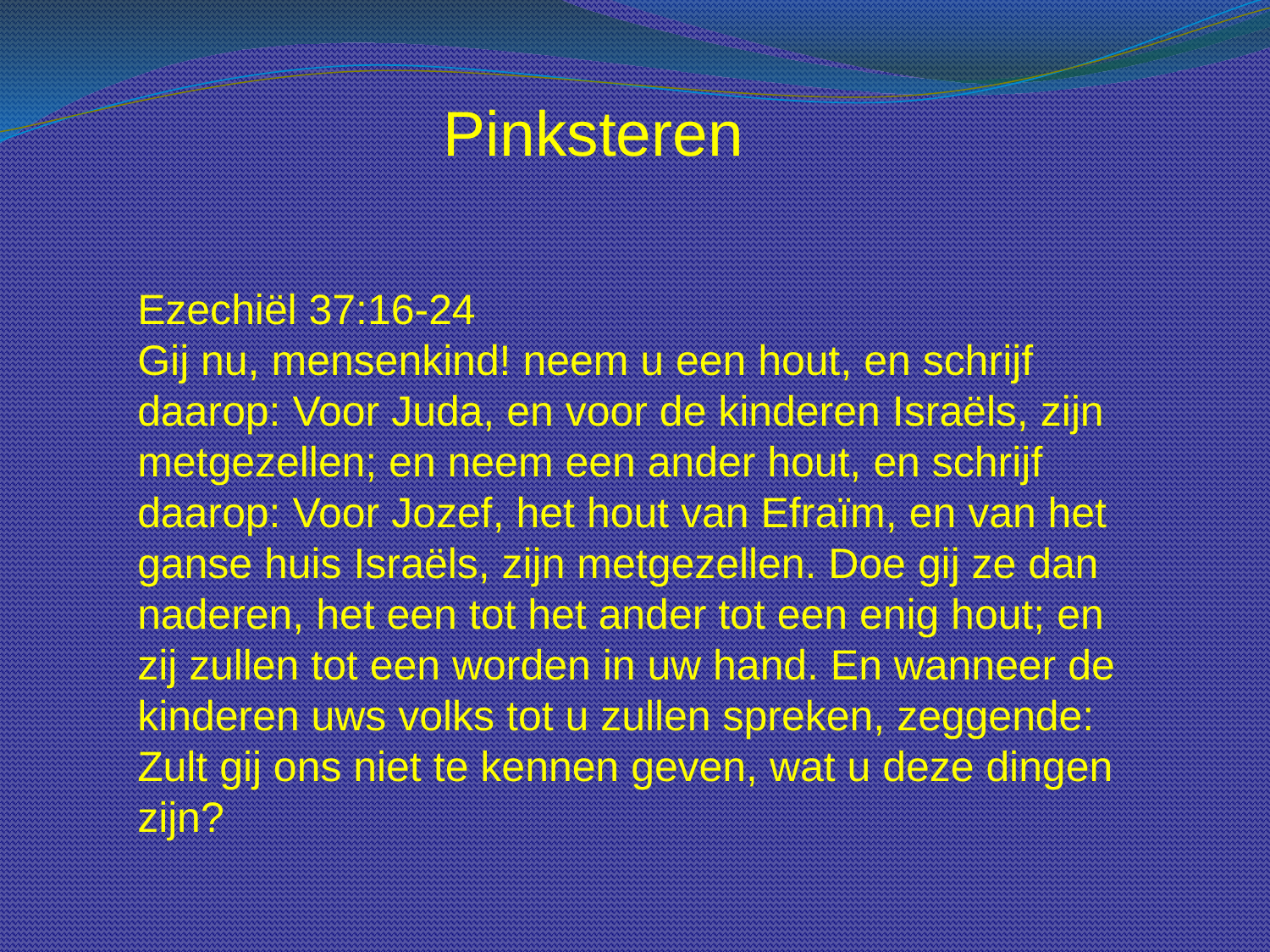

Pinksteren
Ezechiël 37:16-24
Gij nu, mensenkind! neem u een hout, en schrijf daarop: Voor Juda, en voor de kinderen Israëls, zijn metgezellen; en neem een ander hout, en schrijf daarop: Voor Jozef, het hout van Efraïm, en van het ganse huis Israëls, zijn metgezellen. Doe gij ze dan naderen, het een tot het ander tot een enig hout; en zij zullen tot een worden in uw hand. En wanneer de kinderen uws volks tot u zullen spreken, zeggende: Zult gij ons niet te kennen geven, wat u deze dingen zijn?